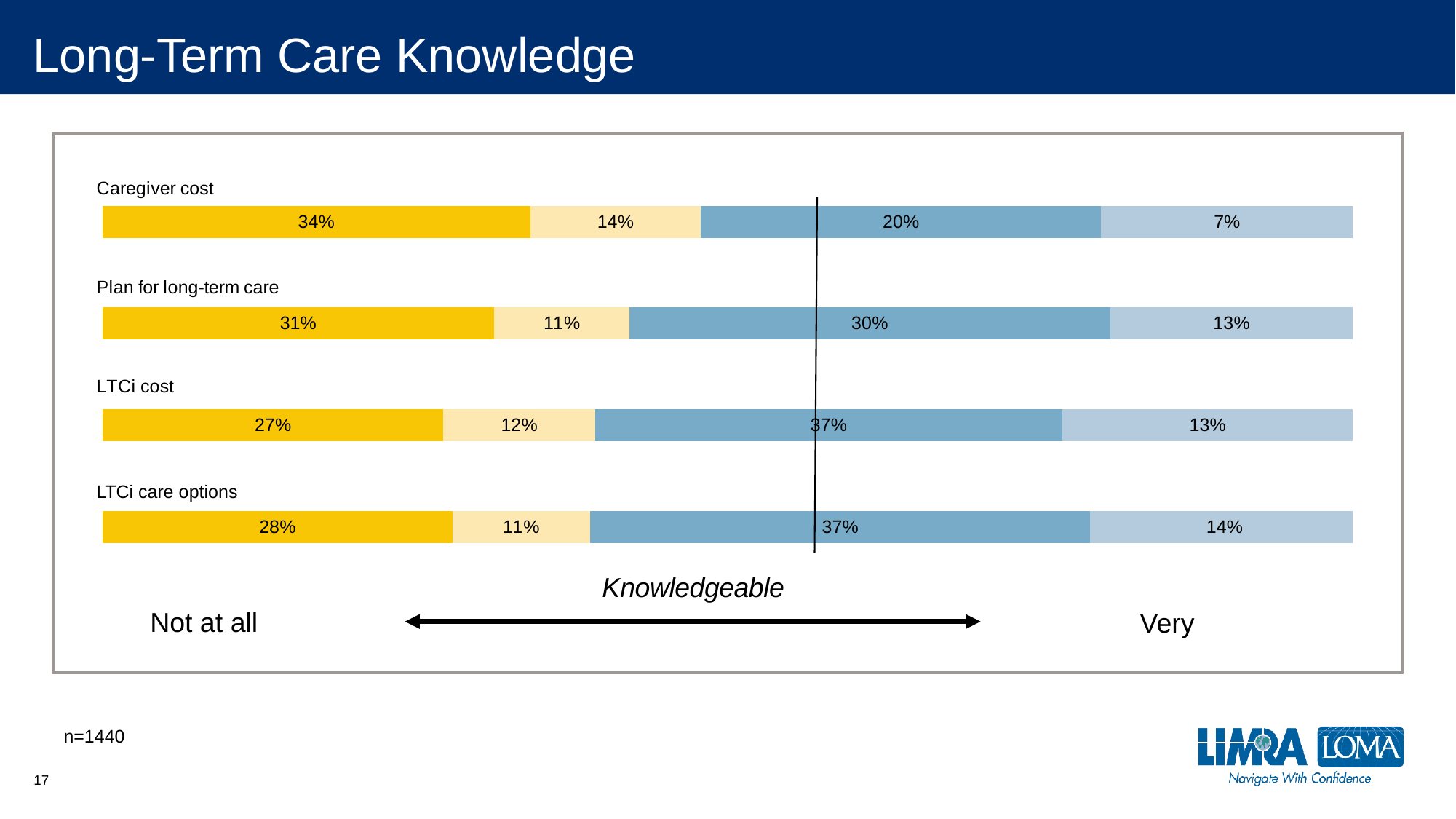

# Long-Term Care Knowledge

### Chart

| Category | Somewhat knowledgeable | Very knowledgeable | Not very knowledgeable | Not at all knowledgeable |
|---|---|---|---|---|
| LTCi care options | 0.28 | 0.11 | -0.4 | -0.21 |
| LTCi cost | 0.27 | 0.12 | -0.37 | -0.23 |
| Plan for LTC | 0.31328751033797325 | 0.10825856401203701 | -0.384336319472919 | -0.194117606177069 |
| Caregiver cost | 0.3420878884124345 | 0.13656549931543469 | -0.320084510761917 | -0.201262101510213 |
LTCi care options
Not at all
Very
n=1440
17